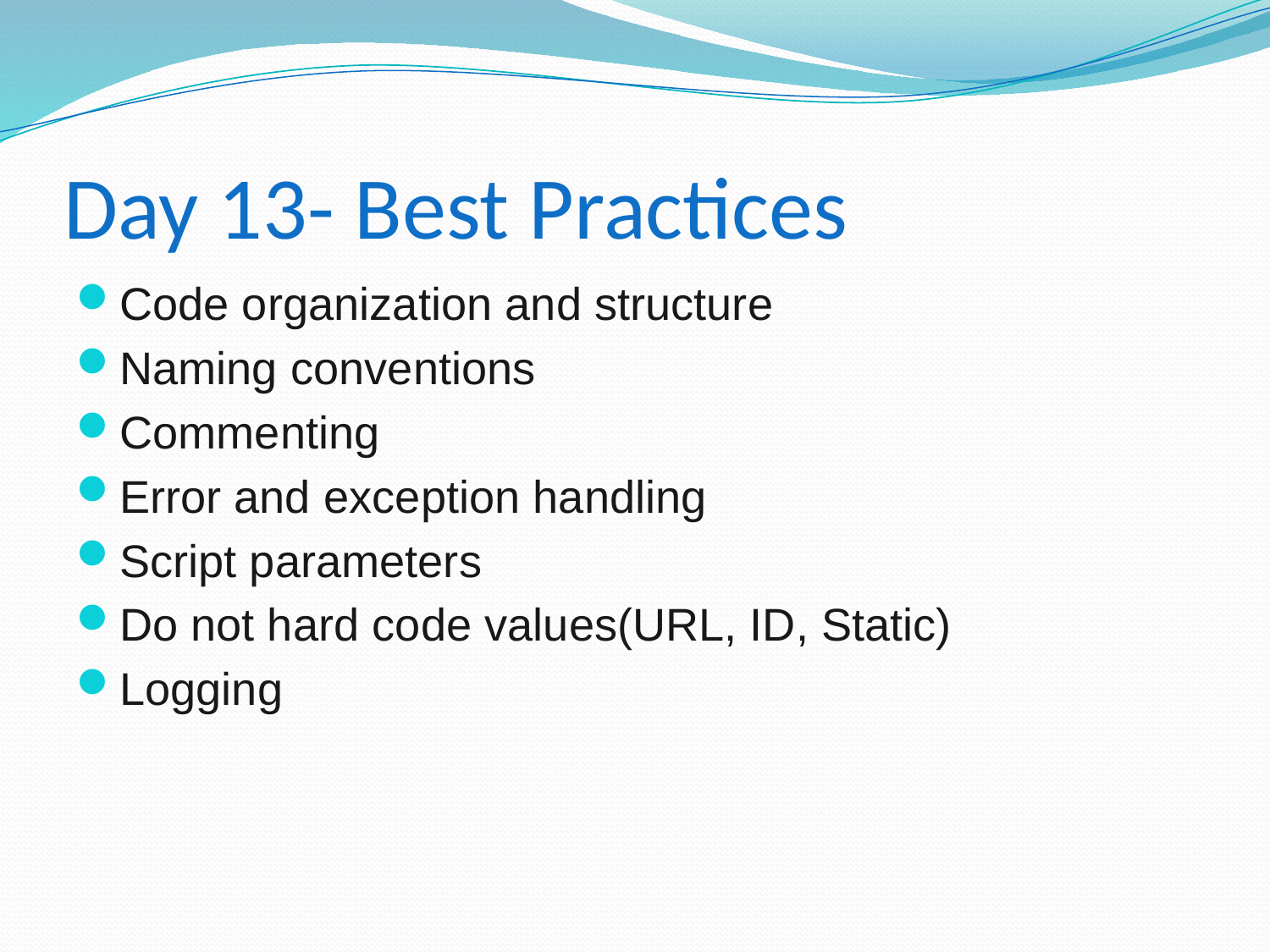

# Day 13- Best Practices
Code organization and structure
Naming conventions
Commenting
Error and exception handling
Script parameters
Do not hard code values(URL, ID, Static)
Logging